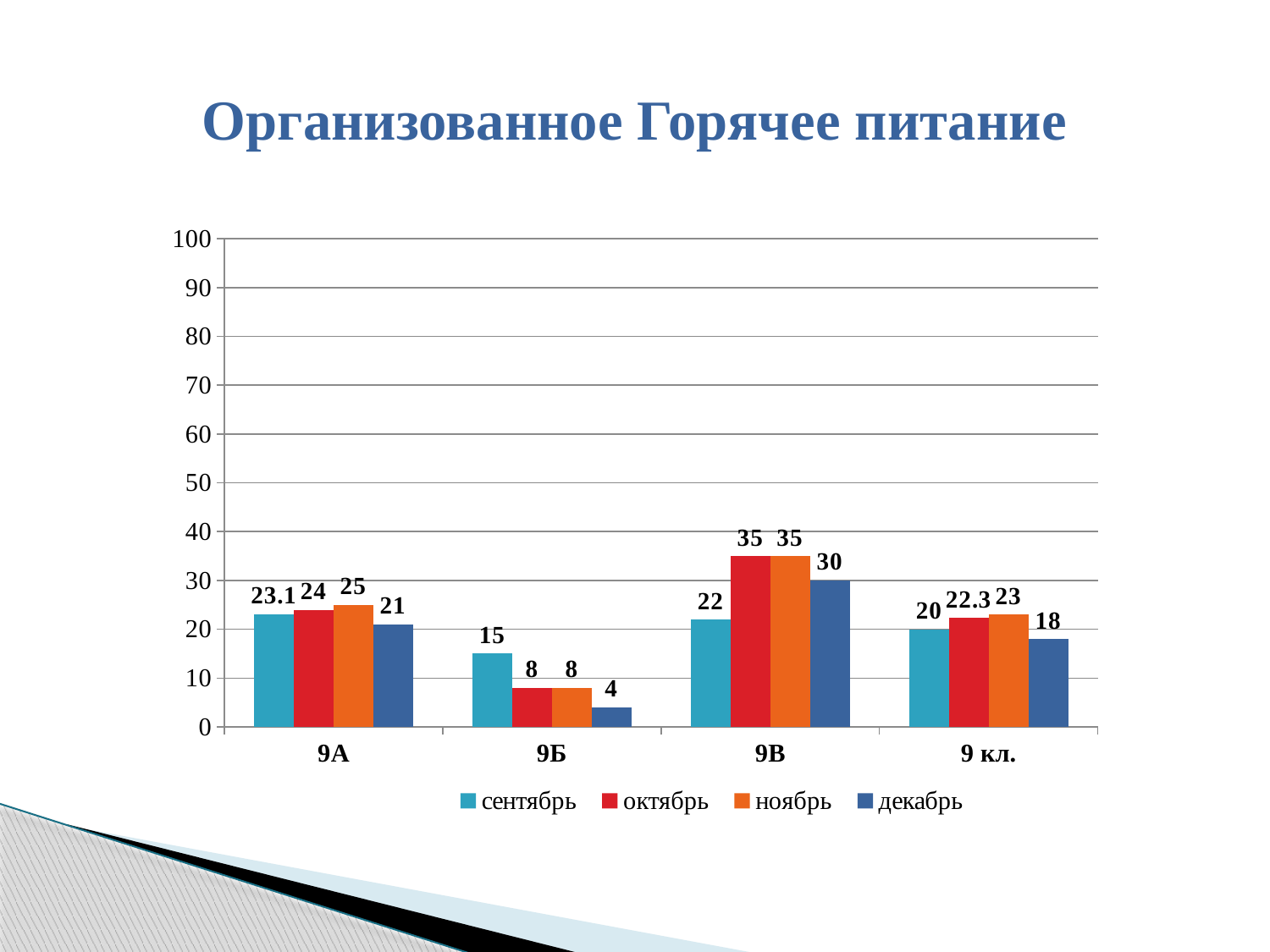

# Организованное Горячее питание

### Chart

| Category | сентябрь | октябрь | ноябрь | декабрь |
|---|---|---|---|---|
| 9А | 23.1 | 24.0 | 25.0 | 21.0 |
| 9Б | 15.0 | 8.0 | 8.0 | 4.0 |
| 9В | 22.0 | 35.0 | 35.0 | 30.0 |
| 9 кл. | 20.0 | 22.3 | 23.0 | 18.0 |